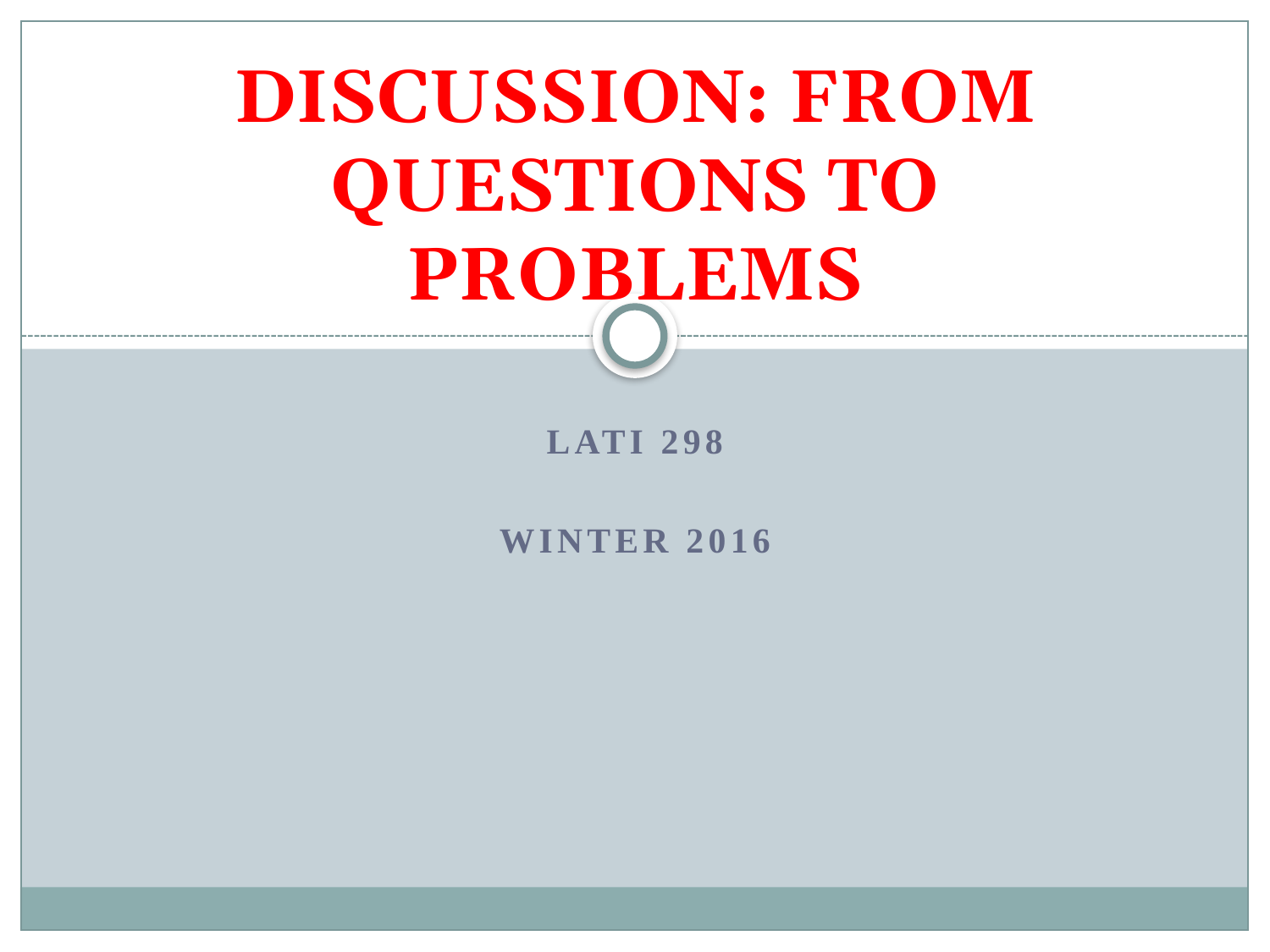

# DISCUSSION: FROM QUESTIONS TO PROBLEMS
LATI 298

Winter 2016